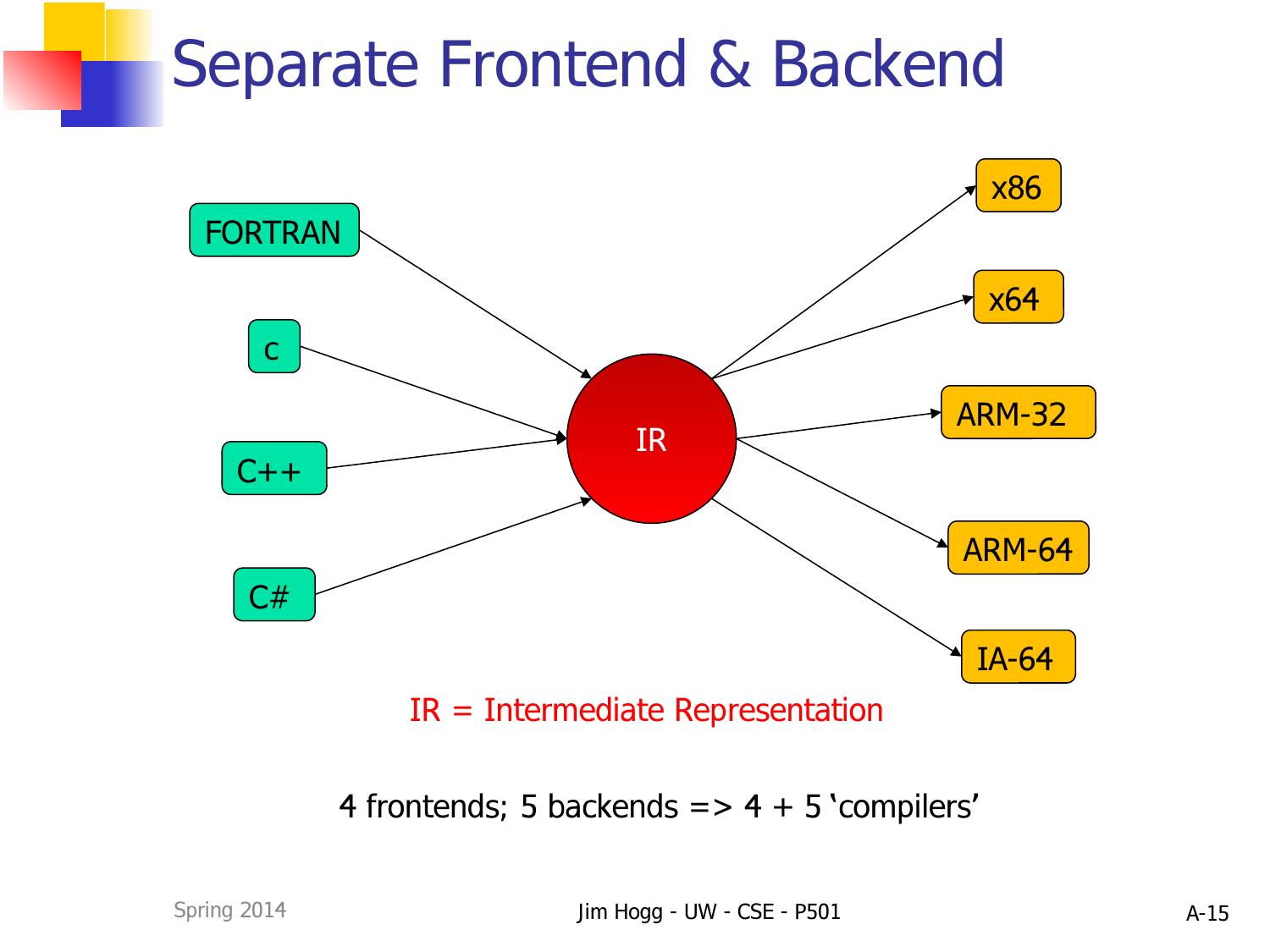

# Separate Frontend & Backend
x86
FORTRAN
x64
c
IR
ARM-32
C++
ARM-64
C#
IA-64
IR = Intermediate Representation
4 frontends; 5 backends => 4 + 5 ‘compilers’
Spring 2014
Jim Hogg - UW - CSE - P501
A-15